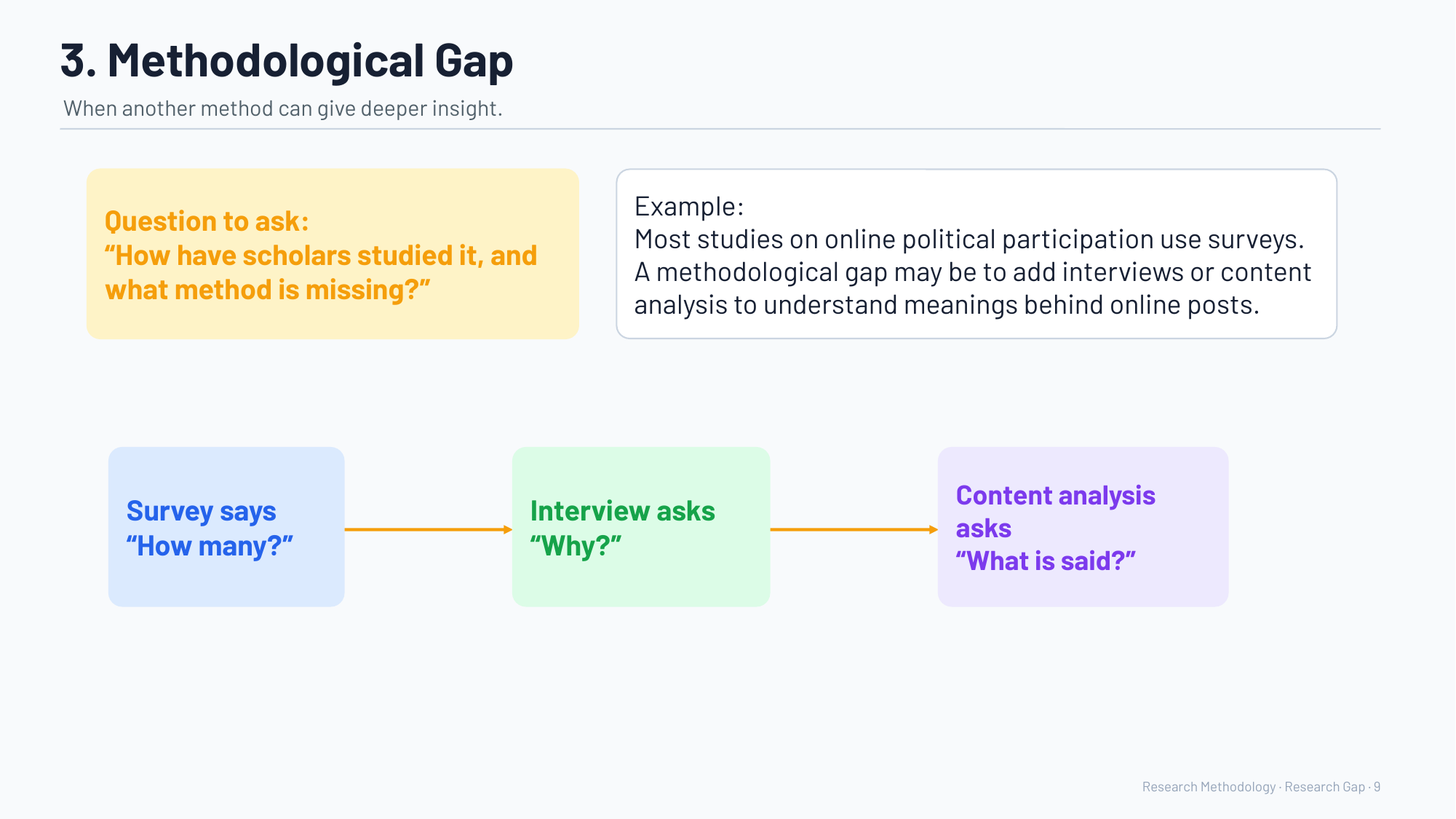

3. Methodological Gap
When another method can give deeper insight.

Question to ask:
“How have scholars studied it, and what method is missing?”
Example:
Most studies on online political participation use surveys. A methodological gap may be to add interviews or content analysis to understand meanings behind online posts.

Survey says
“How many?”
Interview asks
“Why?”
Content analysis asks
“What is said?”

Research Methodology · Research Gap · 9